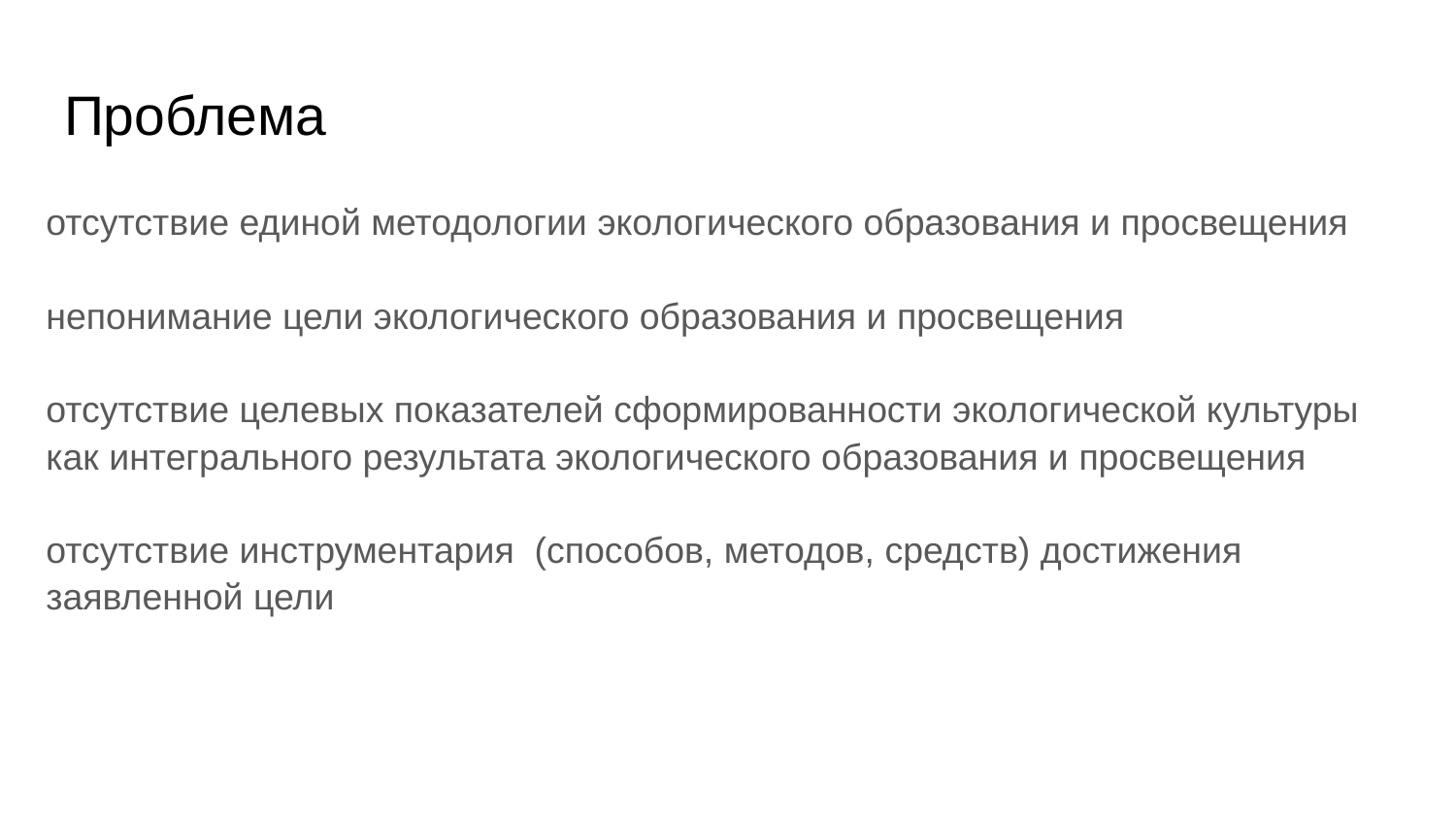

# Проблема
отсутствие единой методологии экологического образования и просвещения

непонимание цели экологического образования и просвещения

отсутствие целевых показателей сформированности экологической культуры как интегрального результата экологического образования и просвещения

отсутствие инструментария  (способов, методов, средств) достижения заявленной цели